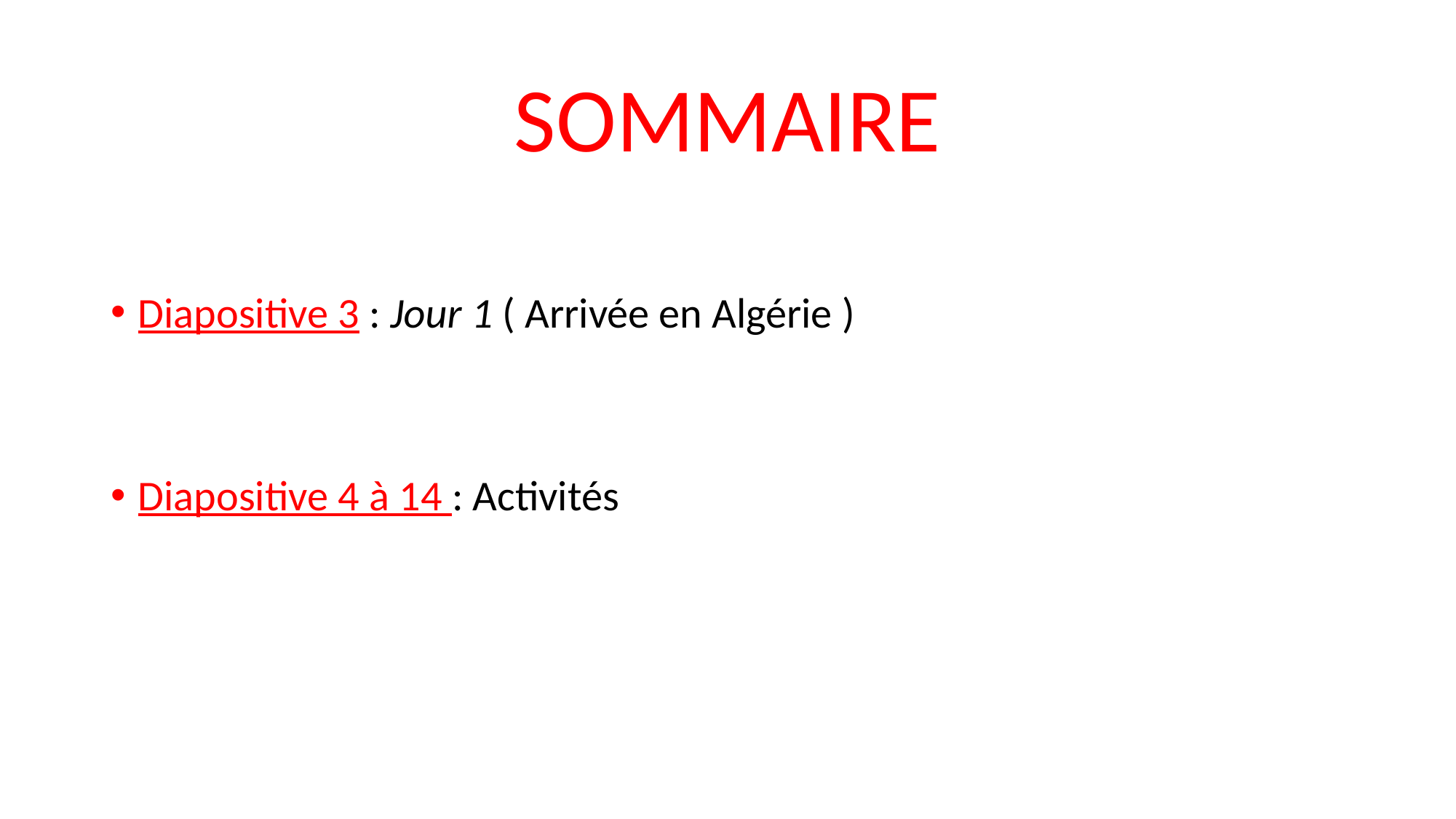

# SOMMAIRE

Diapositive 3 : Jour 1 ( Arrivée en Algérie )

Diapositive 4 à 14 : Activités